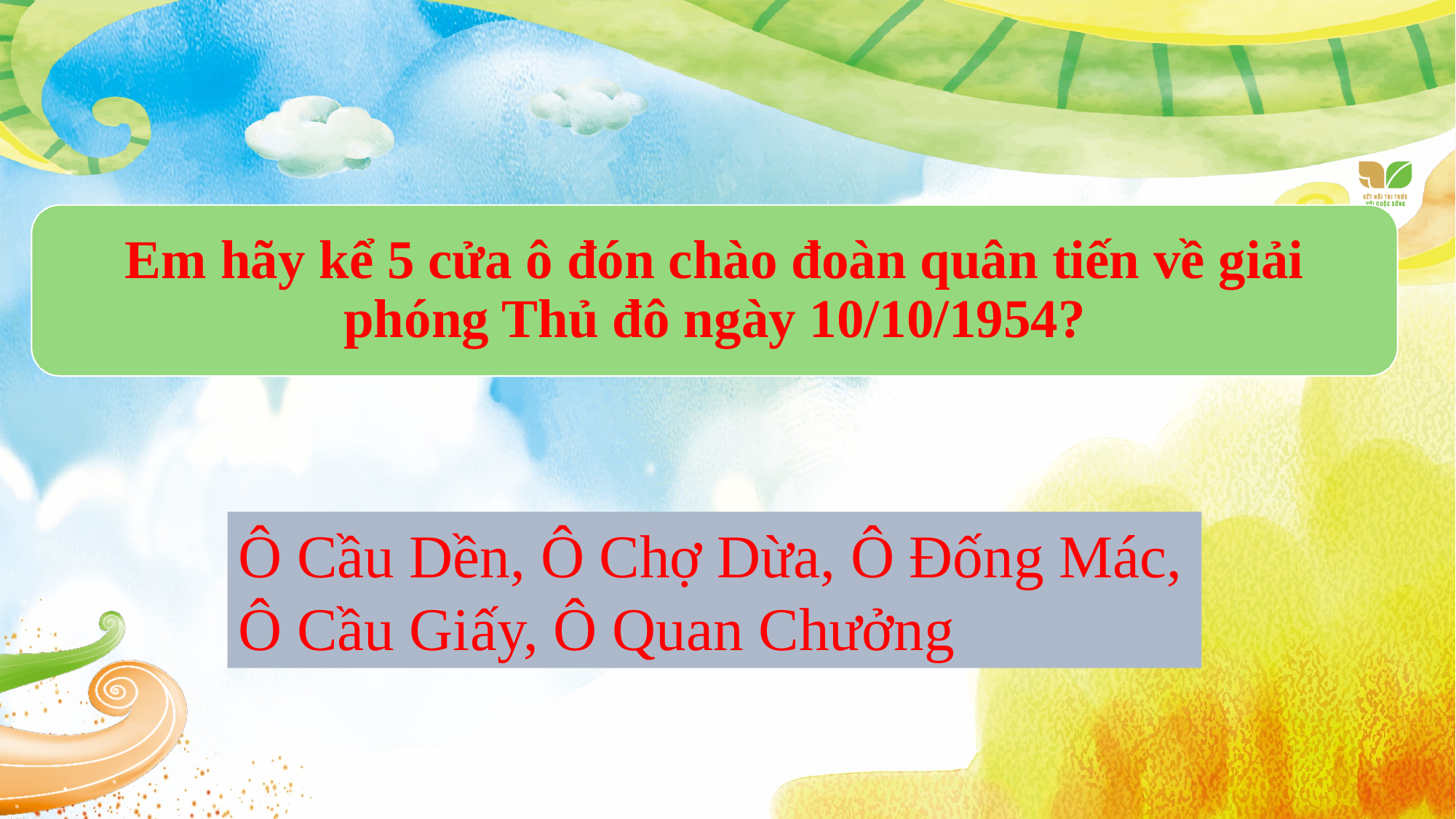

Em hãy kể 5 cửa ô đón chào đoàn quân tiến về giải phóng Thủ đô ngày 10/10/1954?
Ô Cầu Dền, Ô Chợ Dừa, Ô Đống Mác, Ô Cầu Giấy, Ô Quan Chưởng